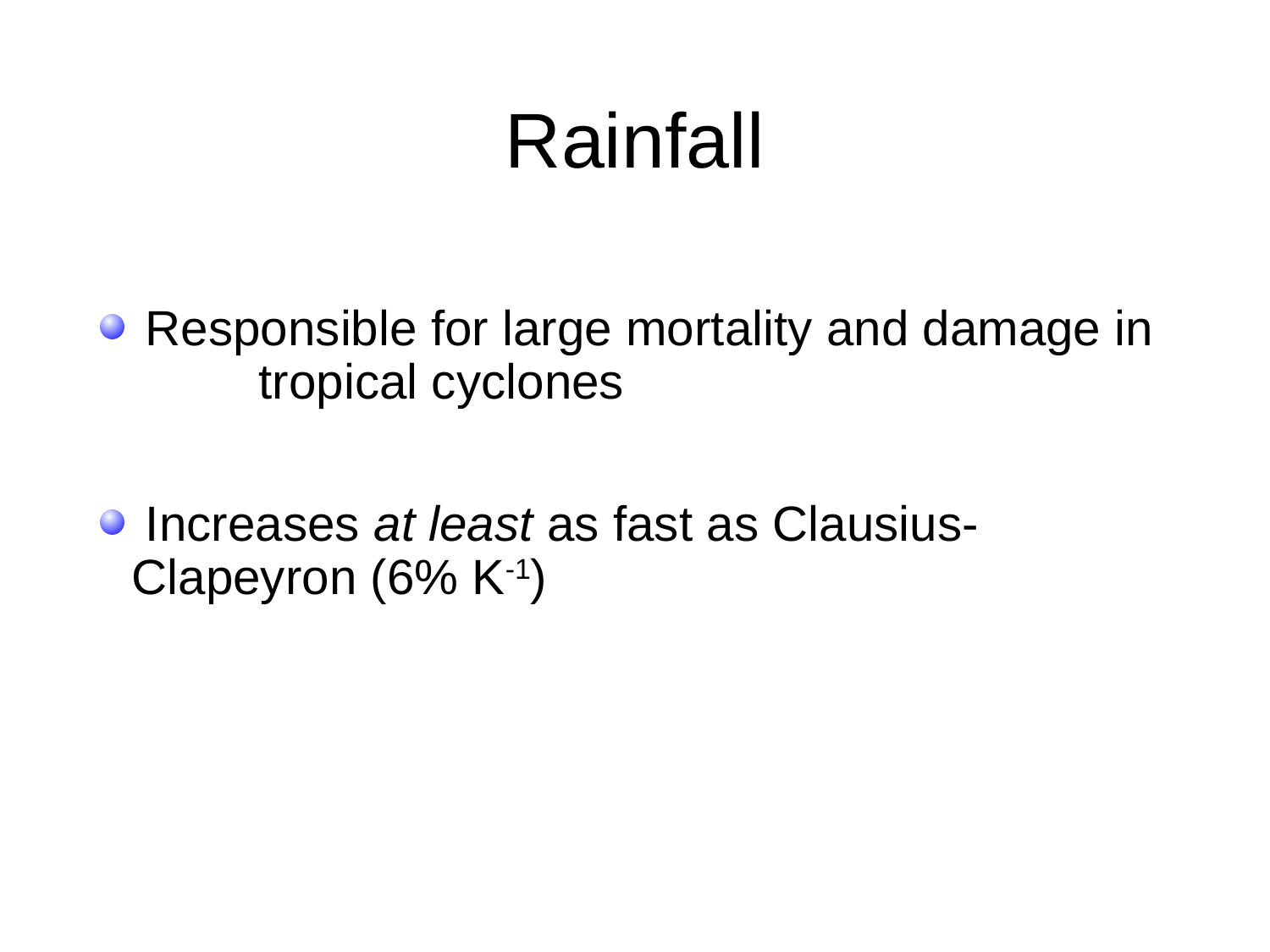

# Rainfall
 Responsible for large mortality and damage in 	tropical cyclones

 Increases at least as fast as Clausius-	Clapeyron (6% K-1)